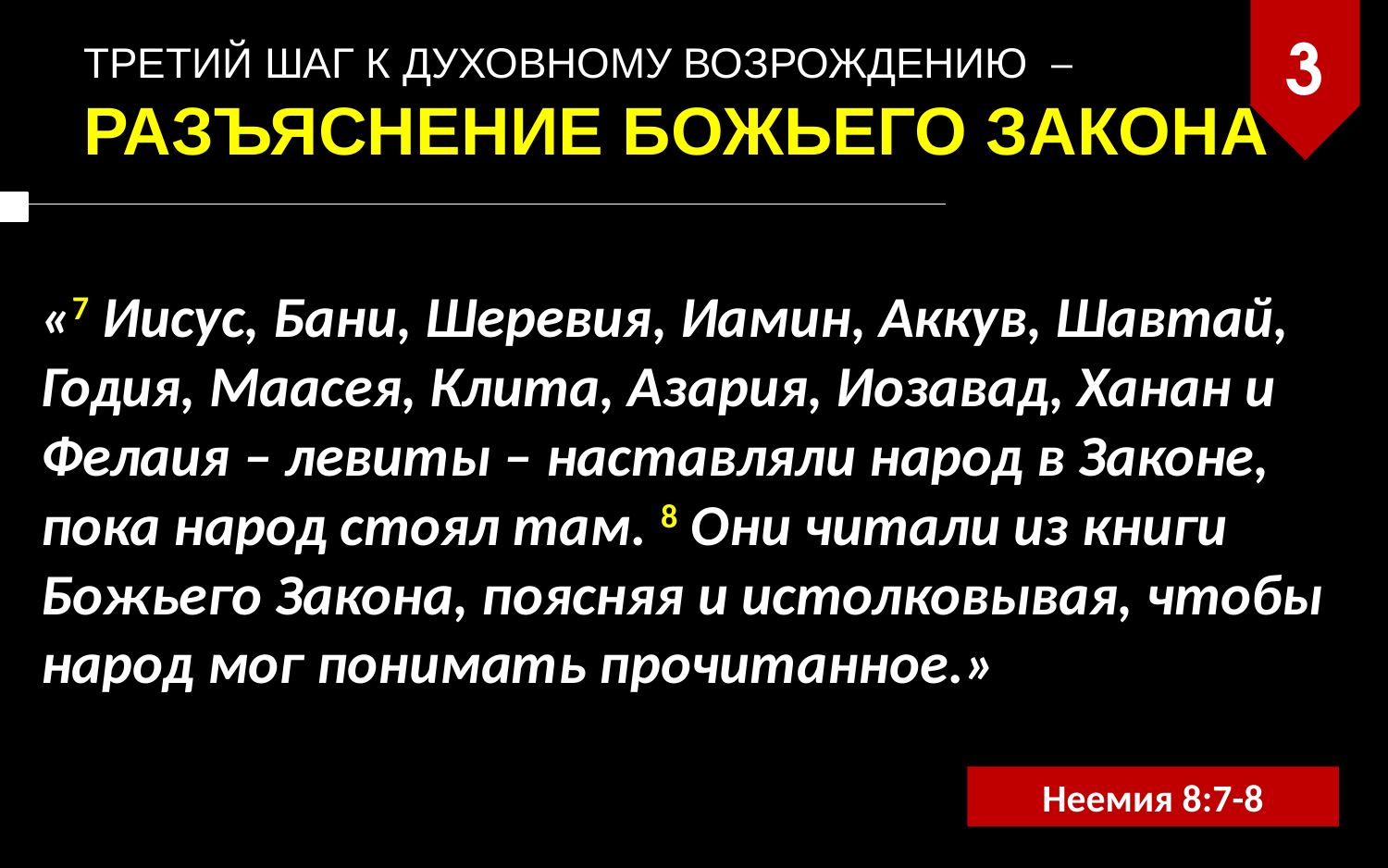

3

ТРЕТИЙ ШАГ К ДУХОВНОМУ ВОЗРОЖДЕНИЮ  –
РАЗЪЯСНЕНИЕ БОЖЬЕГО ЗАКОНА

«7 Иисус, Бани, Шеревия, Иамин, Аккув, Шавтай, Годия, Маасея, Клита, Азария, Иозавад, Ханан и Фелаия – левиты – наставляли народ в Законе, пока народ стоял там. 8 Они читали из книги Божьего Закона, поясняя и истолковывая, чтобы народ мог понимать прочитанное.»
Неемия 8:7-8